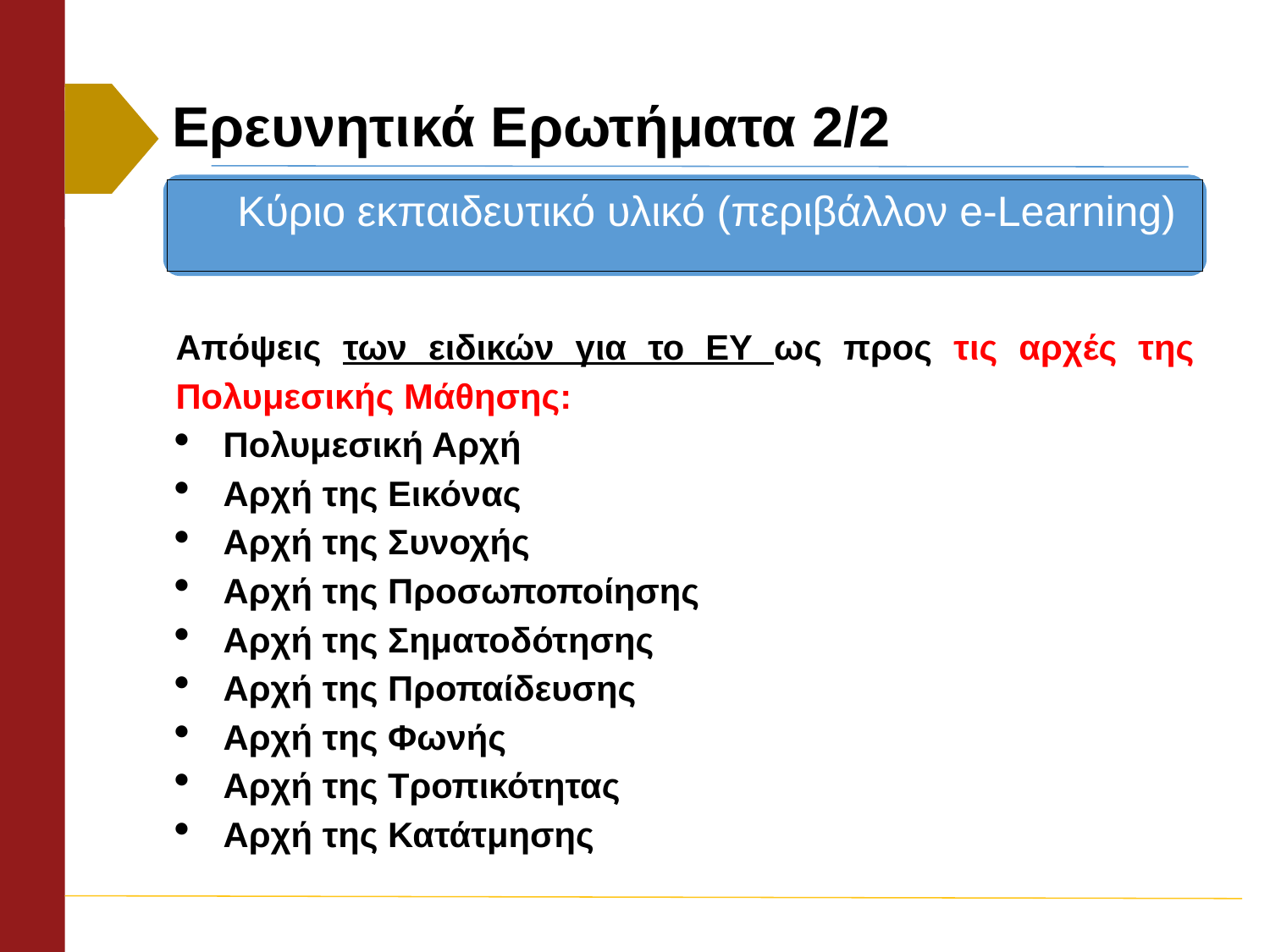

# Ερευνητικά Ερωτήματα 2/2

Κύριο εκπαιδευτικό υλικό (περιβάλλον e-Learning)
Απόψεις των ειδικών για το ΕΥ ως προς τις αρχές της Πολυμεσικής Μάθησης:
Πολυμεσική Αρχή
Αρχή της Εικόνας
Αρχή της Συνοχής
Αρχή της Προσωποποίησης
Αρχή της Σηματοδότησης
Αρχή της Προπαίδευσης
Αρχή της Φωνής
Αρχή της Τροπικότητας
Αρχή της Κατάτμησης